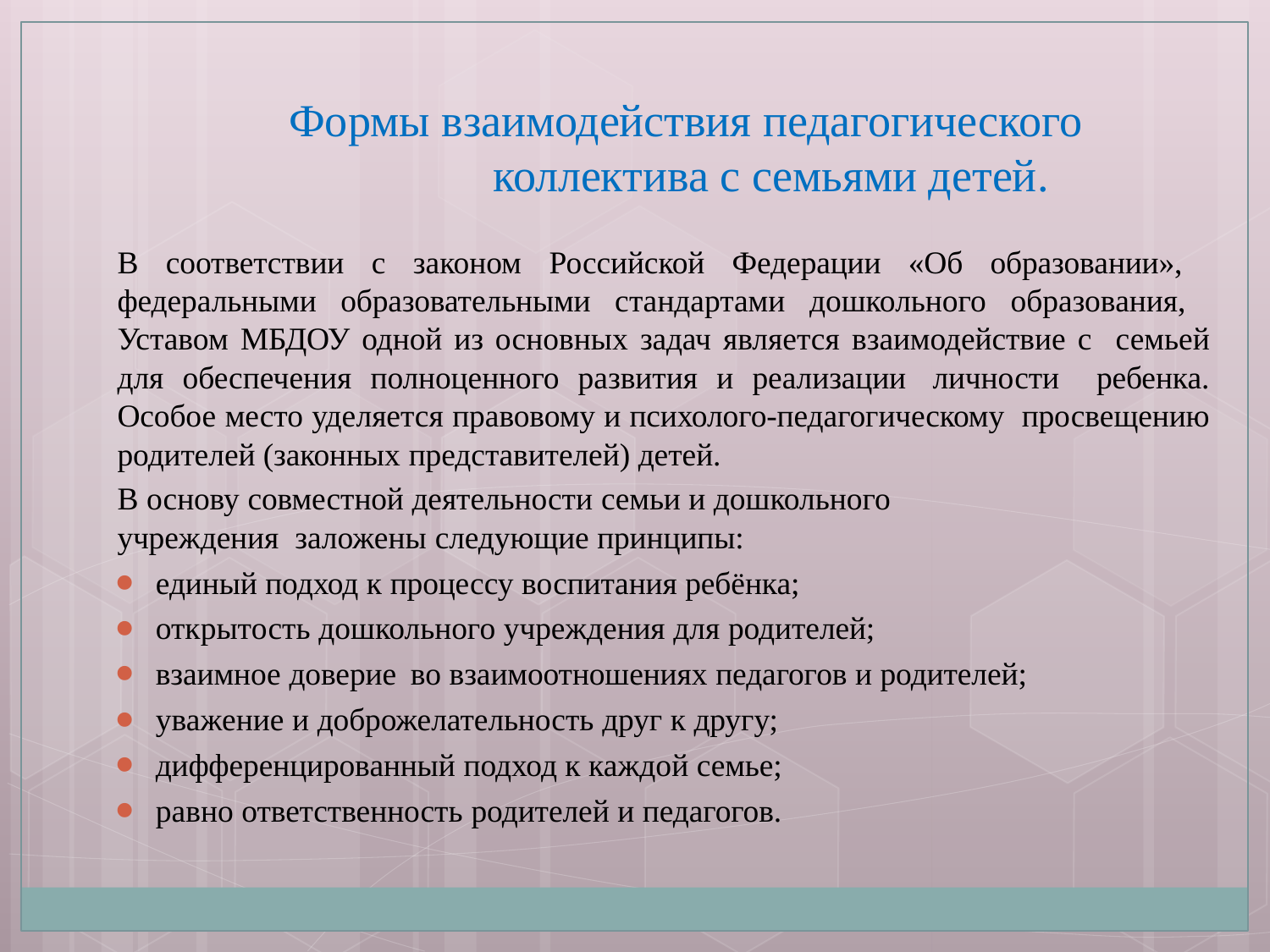

# Формы взаимодействия педагогического  коллектива с семьями детей.
В соответствии с законом Российской Федерации «Об образовании»,  федеральными образовательными стандартами дошкольного образования,  Уставом МБДОУ одной из основных задач является взаимодействие с  семьей для обеспечения полноценного развития и реализации личности  ребенка. Особое место уделяется правовому и психолого-педагогическому  просвещению родителей (законных представителей) детей.
В основу совместной деятельности семьи и дошкольного учреждения  заложены следующие принципы:
единый подход к процессу воспитания ребёнка;
открытость дошкольного учреждения для родителей;
взаимное доверие во взаимоотношениях педагогов и родителей;
уважение и доброжелательность друг к другу;
дифференцированный подход к каждой семье;
равно ответственность родителей и педагогов.